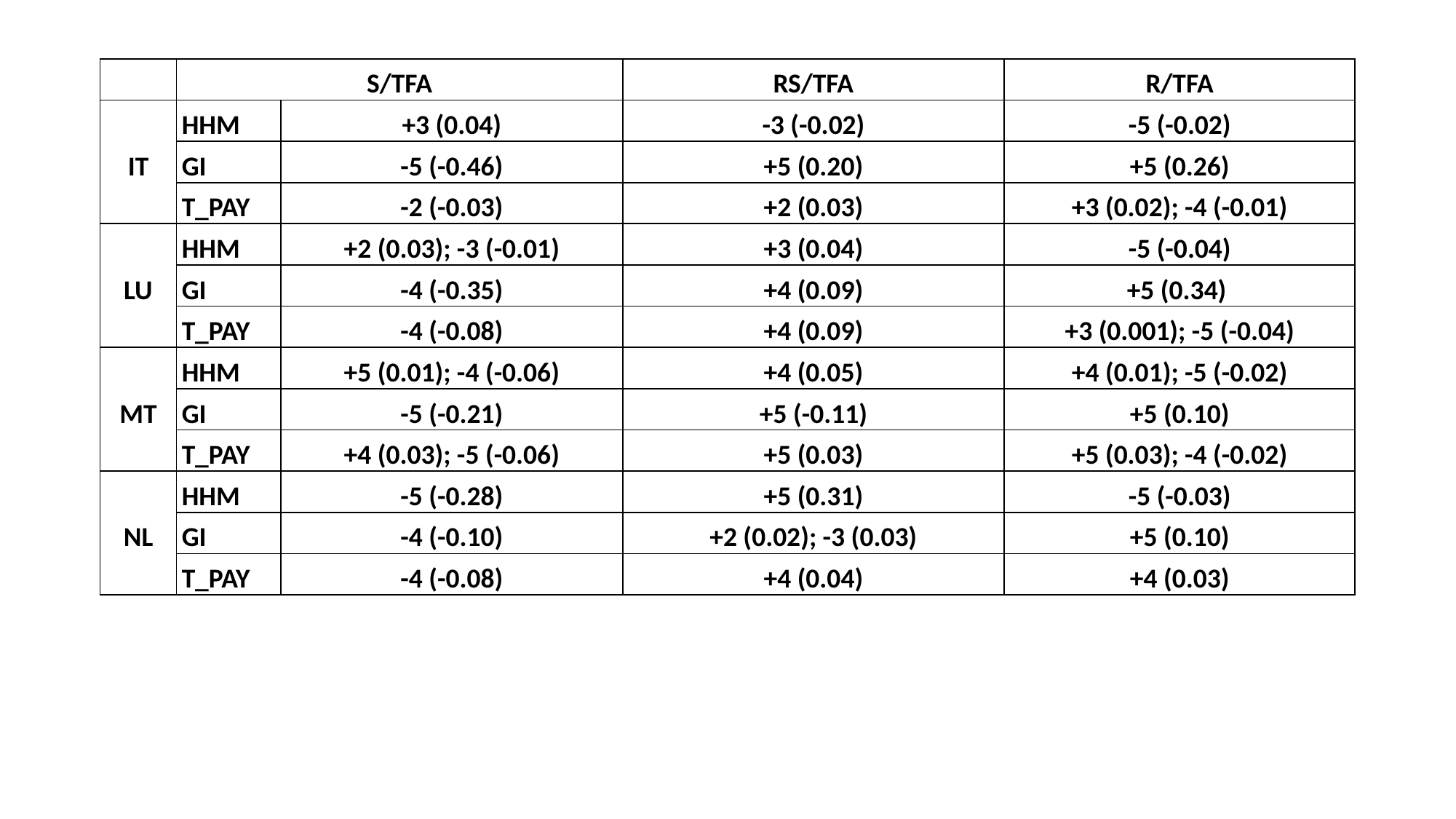

#
|  | S/TFA |  | RS/TFA | R/TFA |
| --- | --- | --- | --- | --- |
| IT | HHM | +3 (0.04) | -3 (-0.02) | -5 (-0.02) |
|  | GI | -5 (-0.46) | +5 (0.20) | +5 (0.26) |
|  | T\_PAY | -2 (-0.03) | +2 (0.03) | +3 (0.02); -4 (-0.01) |
| LU | HHM | +2 (0.03); -3 (-0.01) | +3 (0.04) | -5 (-0.04) |
|  | GI | -4 (-0.35) | +4 (0.09) | +5 (0.34) |
|  | T\_PAY | -4 (-0.08) | +4 (0.09) | +3 (0.001); -5 (-0.04) |
| MT | HHM | +5 (0.01); -4 (-0.06) | +4 (0.05) | +4 (0.01); -5 (-0.02) |
|  | GI | -5 (-0.21) | +5 (-0.11) | +5 (0.10) |
|  | T\_PAY | +4 (0.03); -5 (-0.06) | +5 (0.03) | +5 (0.03); -4 (-0.02) |
| NL | HHM | -5 (-0.28) | +5 (0.31) | -5 (-0.03) |
|  | GI | -4 (-0.10) | +2 (0.02); -3 (0.03) | +5 (0.10) |
|  | T\_PAY | -4 (-0.08) | +4 (0.04) | +4 (0.03) |